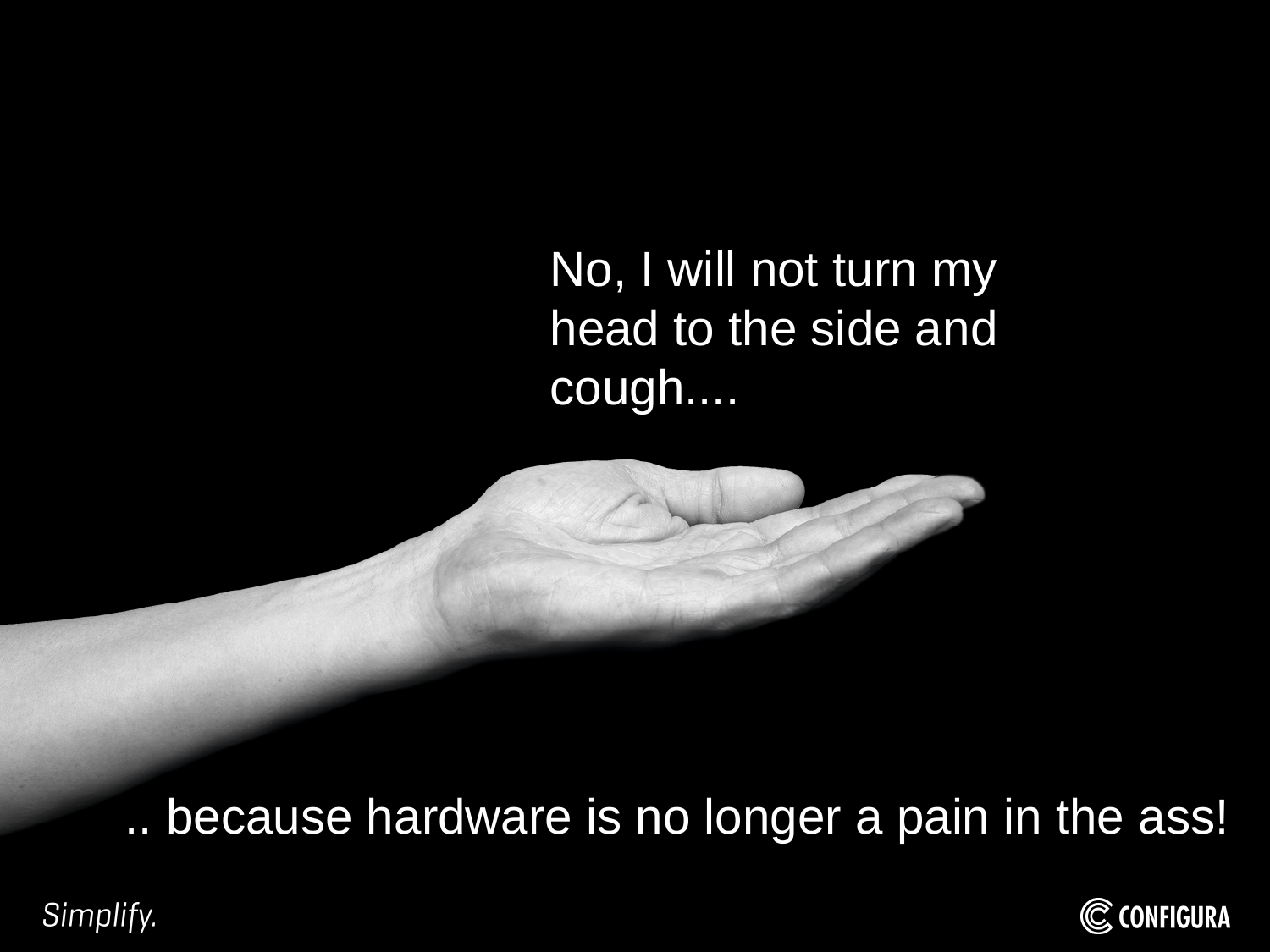

No, I will not turn my head to the side and cough....
.. because hardware is no longer a pain in the ass!